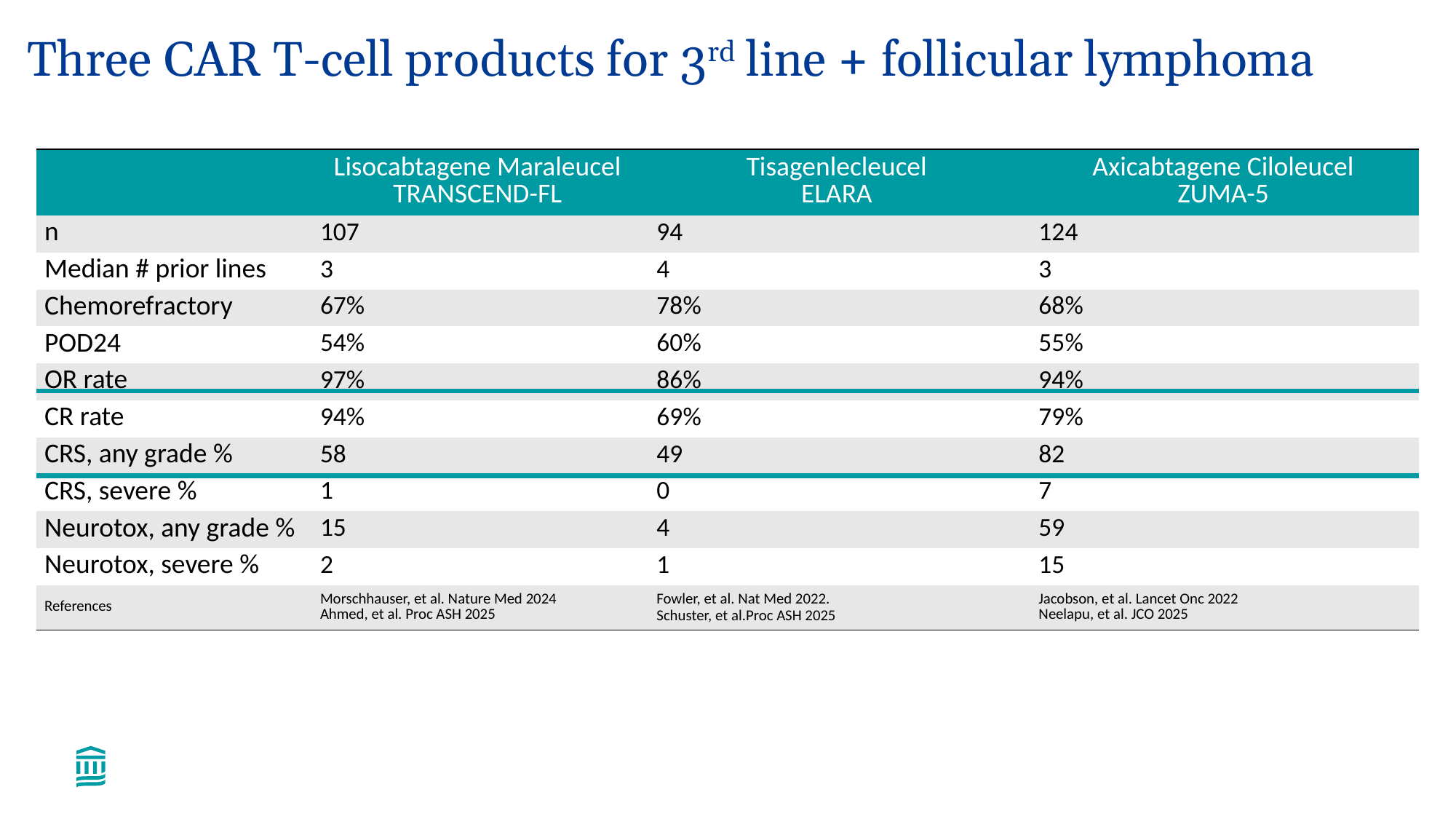

# Three CAR T-cell products for 3rd line + follicular lymphoma
|  | Lisocabtagene Maraleucel TRANSCEND-FL | Tisagenlecleucel ELARA | Axicabtagene Ciloleucel ZUMA-5 |
| --- | --- | --- | --- |
| n | 107 | 94 | 124 |
| Median # prior lines | 3 | 4 | 3 |
| Chemorefractory | 67% | 78% | 68% |
| POD24 | 54% | 60% | 55% |
| OR rate | 97% | 86% | 94% |
| CR rate | 94% | 69% | 79% |
| CRS, any grade % | 58 | 49 | 82 |
| CRS, severe % | 1 | 0 | 7 |
| Neurotox, any grade % | 15 | 4 | 59 |
| Neurotox, severe % | 2 | 1 | 15 |
| References | Morschhauser, et al. Nature Med 2024 Ahmed, et al. Proc ASH 2025 | Fowler, et al. Nat Med 2022. Schuster, et al.Proc ASH 2025 | Jacobson, et al. Lancet Onc 2022 Neelapu, et al. JCO 2025 |